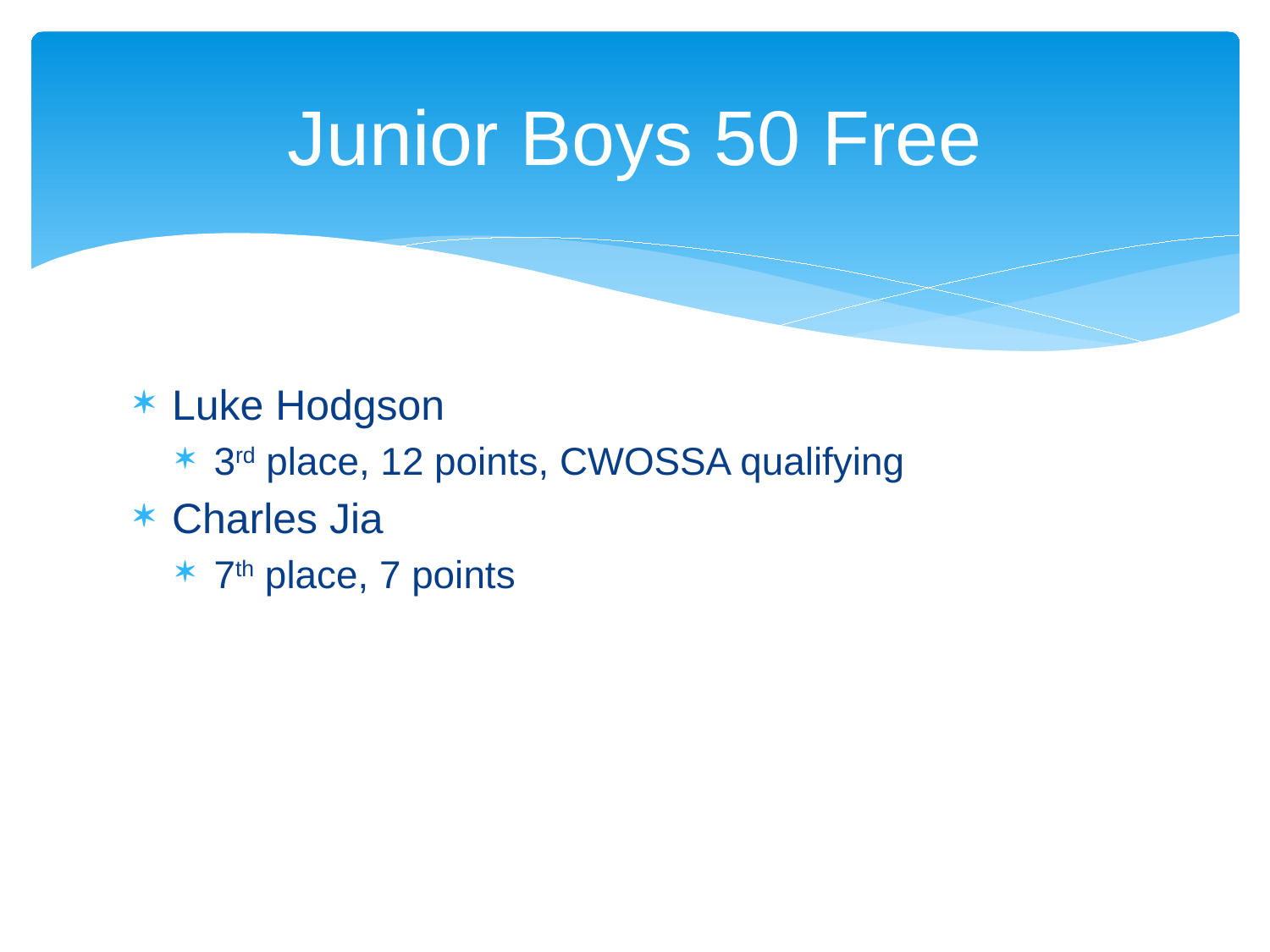

# Junior Boys 50 Free
Luke Hodgson
3rd place, 12 points, CWOSSA qualifying
Charles Jia
7th place, 7 points